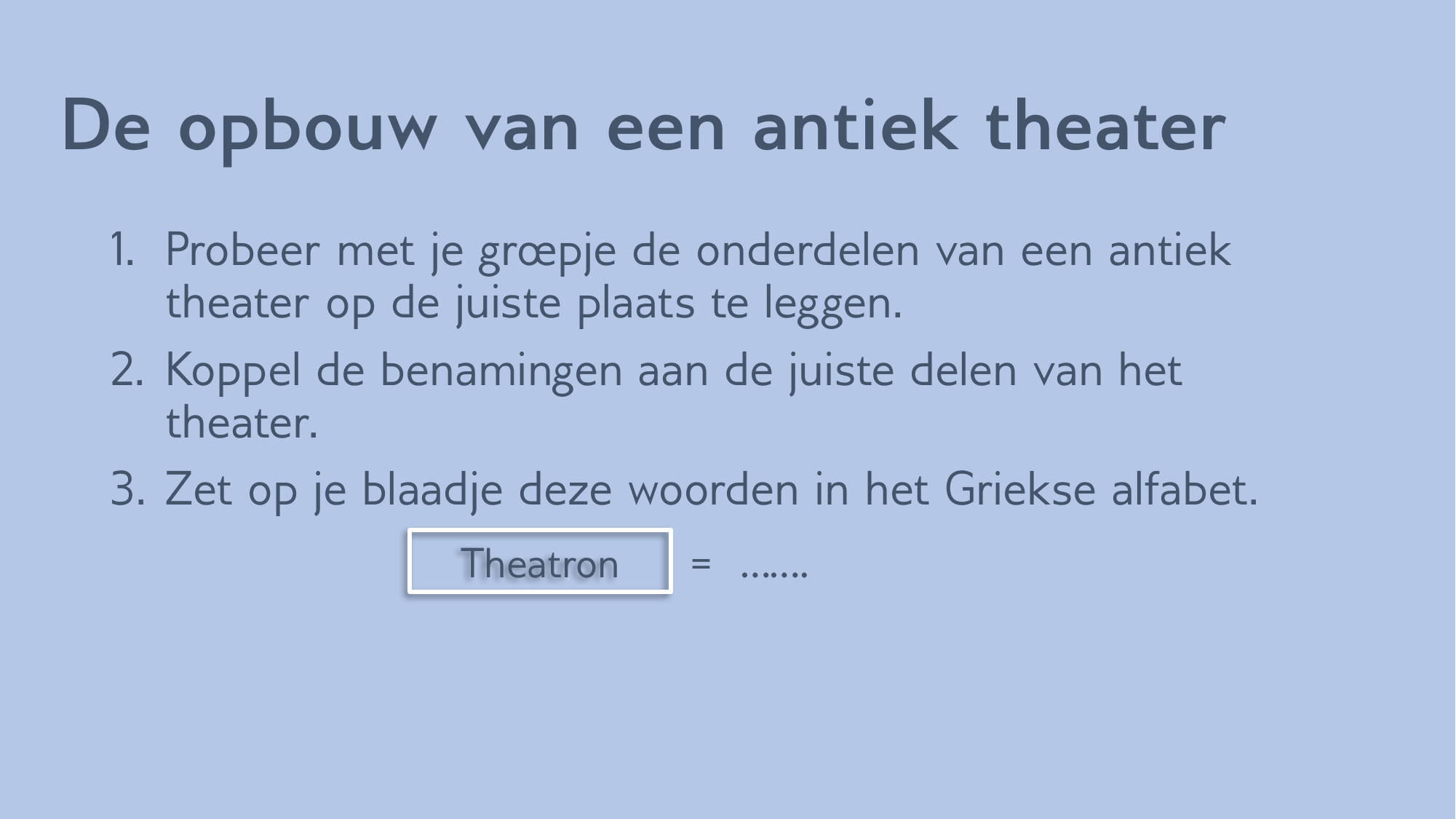

# De opbouw van een antiek theater
Probeer met je groepje de onderdelen van een antiek theater op de juiste plaats te leggen.
Koppel de benamingen aan de juiste delen van het theater.
Zet op je blaadje deze woorden in het Griekse alfabet.

Theatron
=   …….